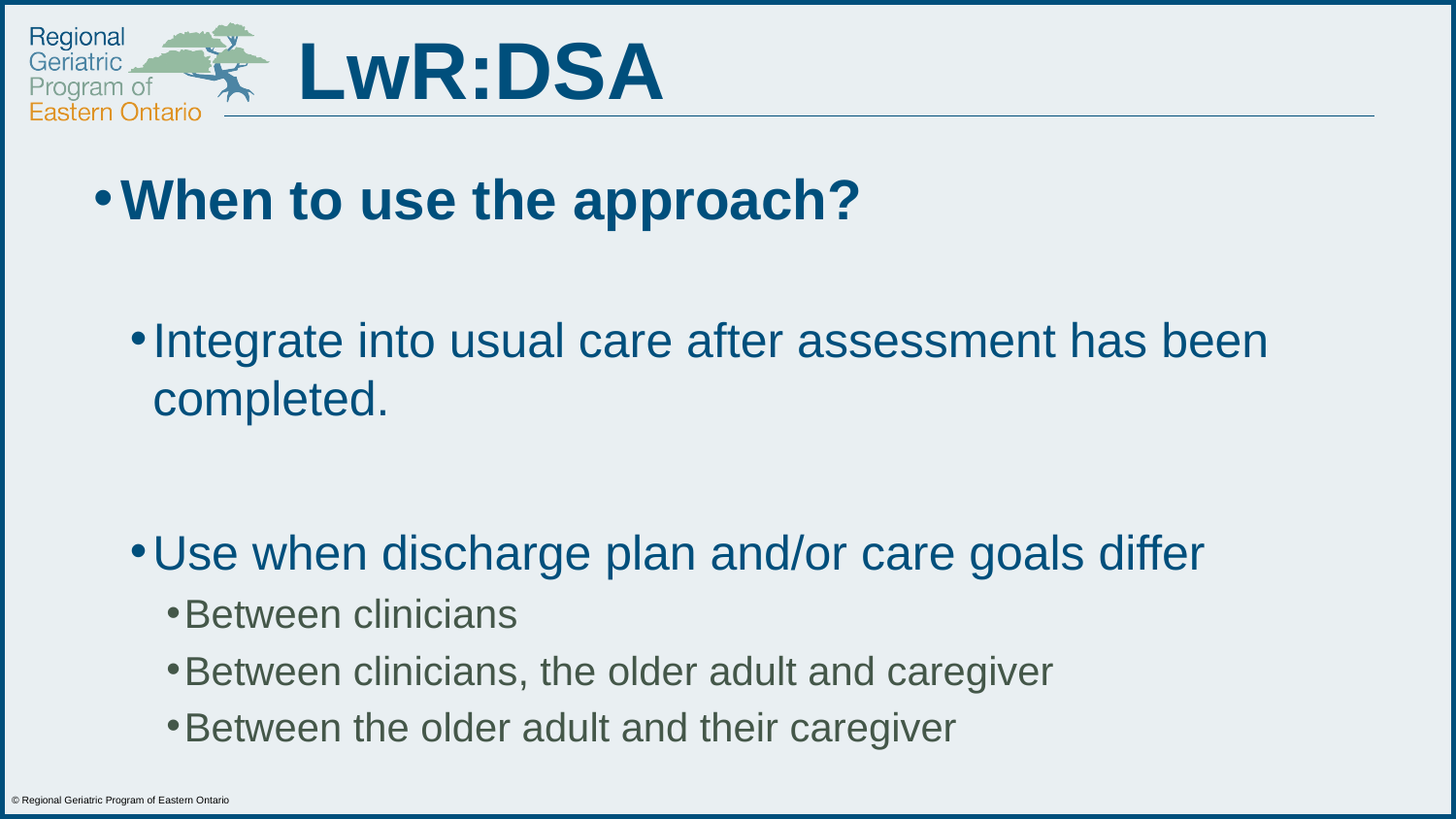

LwR:DSA
When to use the approach?

Integrate into usual care after assessment has been completed.

Use when discharge plan and/or care goals differ
Between clinicians
Between clinicians, the older adult and caregiver
Between the older adult and their caregiver